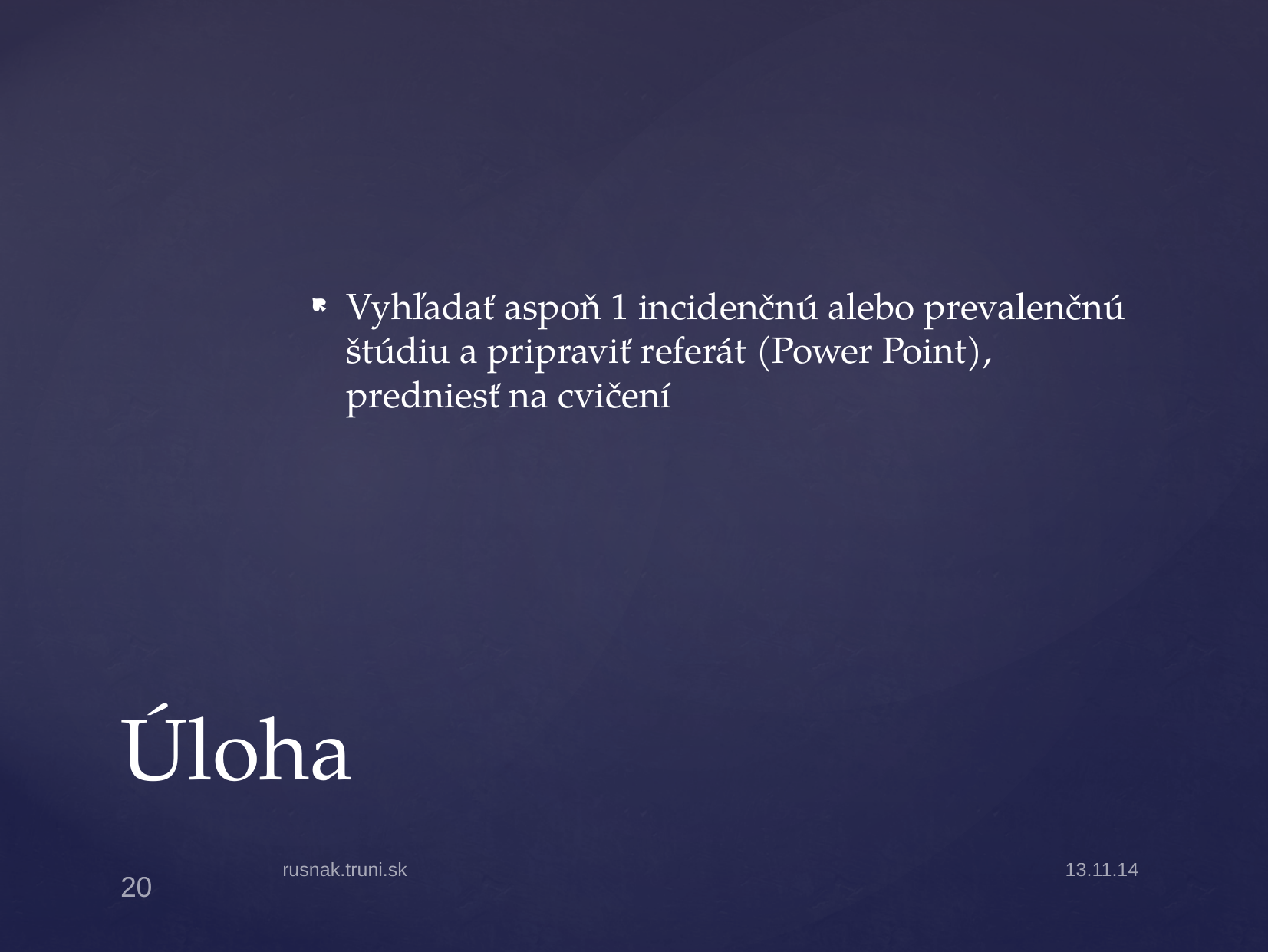

Vyhľadať aspoň 1 incidenčnú alebo prevalenčnú štúdiu a pripraviť referát (Power Point), predniesť na cvičení
# Úloha
rusnak.truni.sk
13.11.14
20